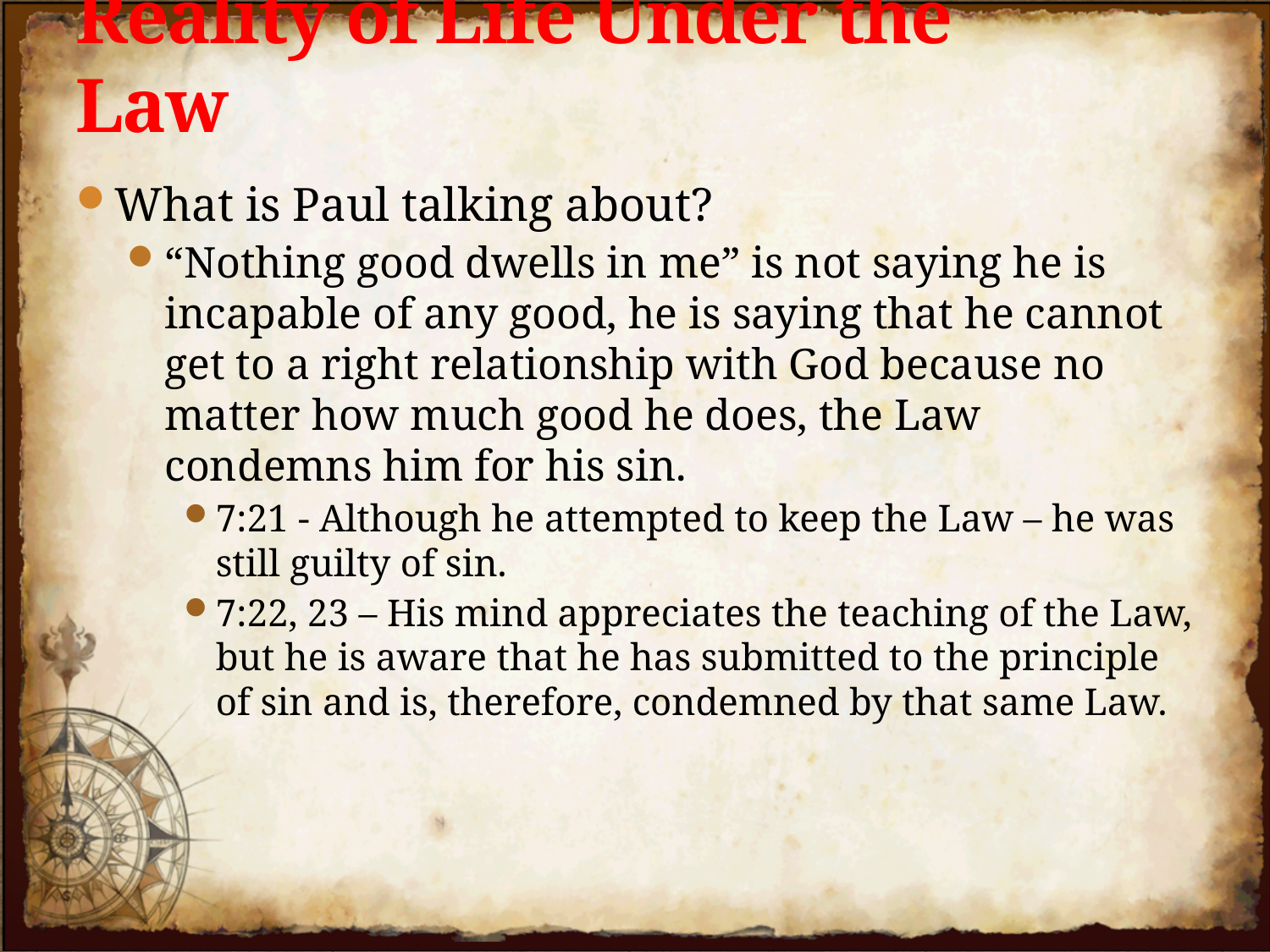

# Reality of Life Under the Law
What is Paul talking about?
“Nothing good dwells in me” is not saying he is incapable of any good, he is saying that he cannot get to a right relationship with God because no matter how much good he does, the Law condemns him for his sin.
7:21 - Although he attempted to keep the Law – he was still guilty of sin.
7:22, 23 – His mind appreciates the teaching of the Law, but he is aware that he has submitted to the principle of sin and is, therefore, condemned by that same Law.